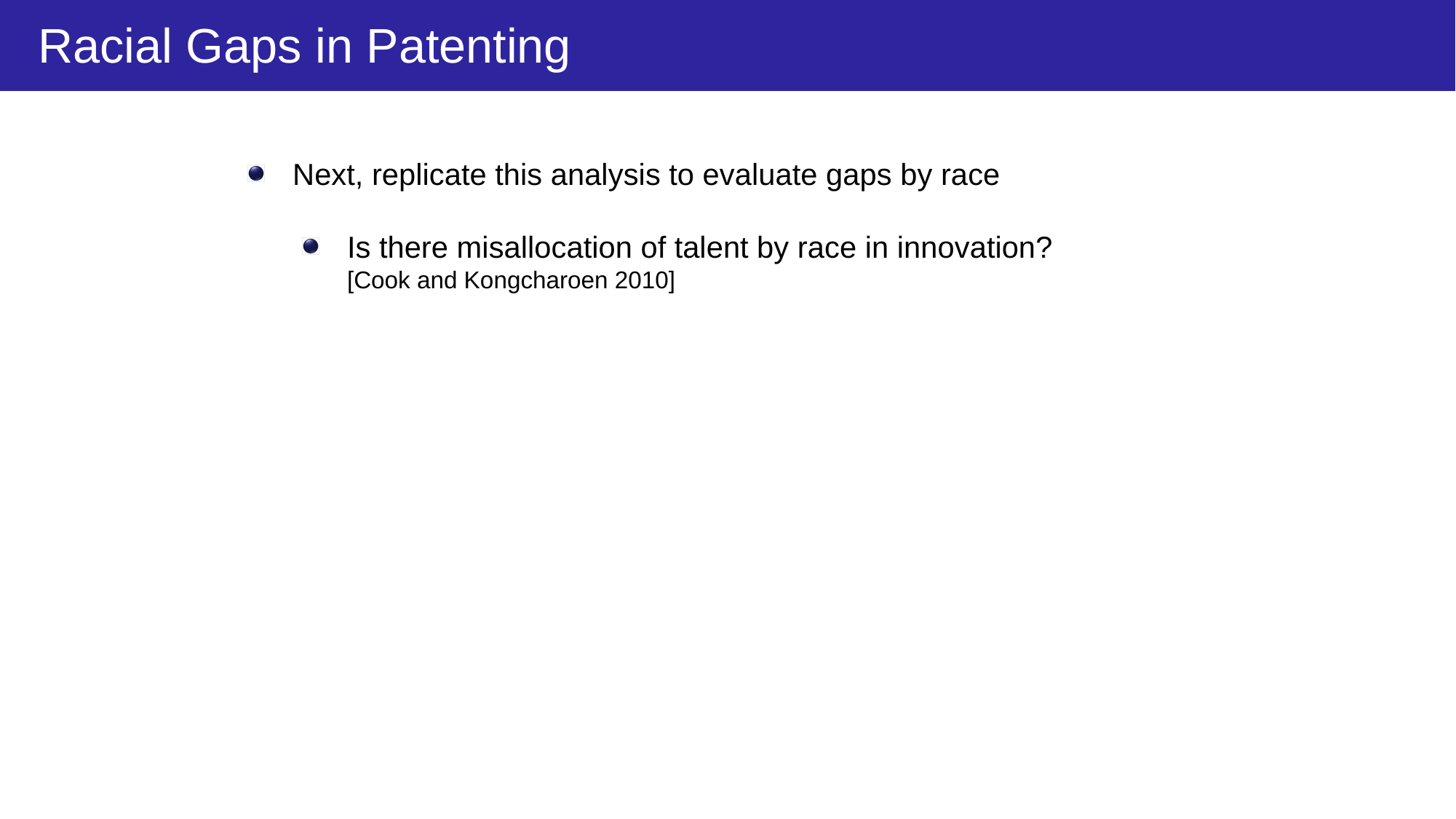

Racial Gaps in Patenting
Next, replicate this analysis to evaluate gaps by race

Is there misallocation of talent by race in innovation?
[Cook and Kongcharoen 2010]